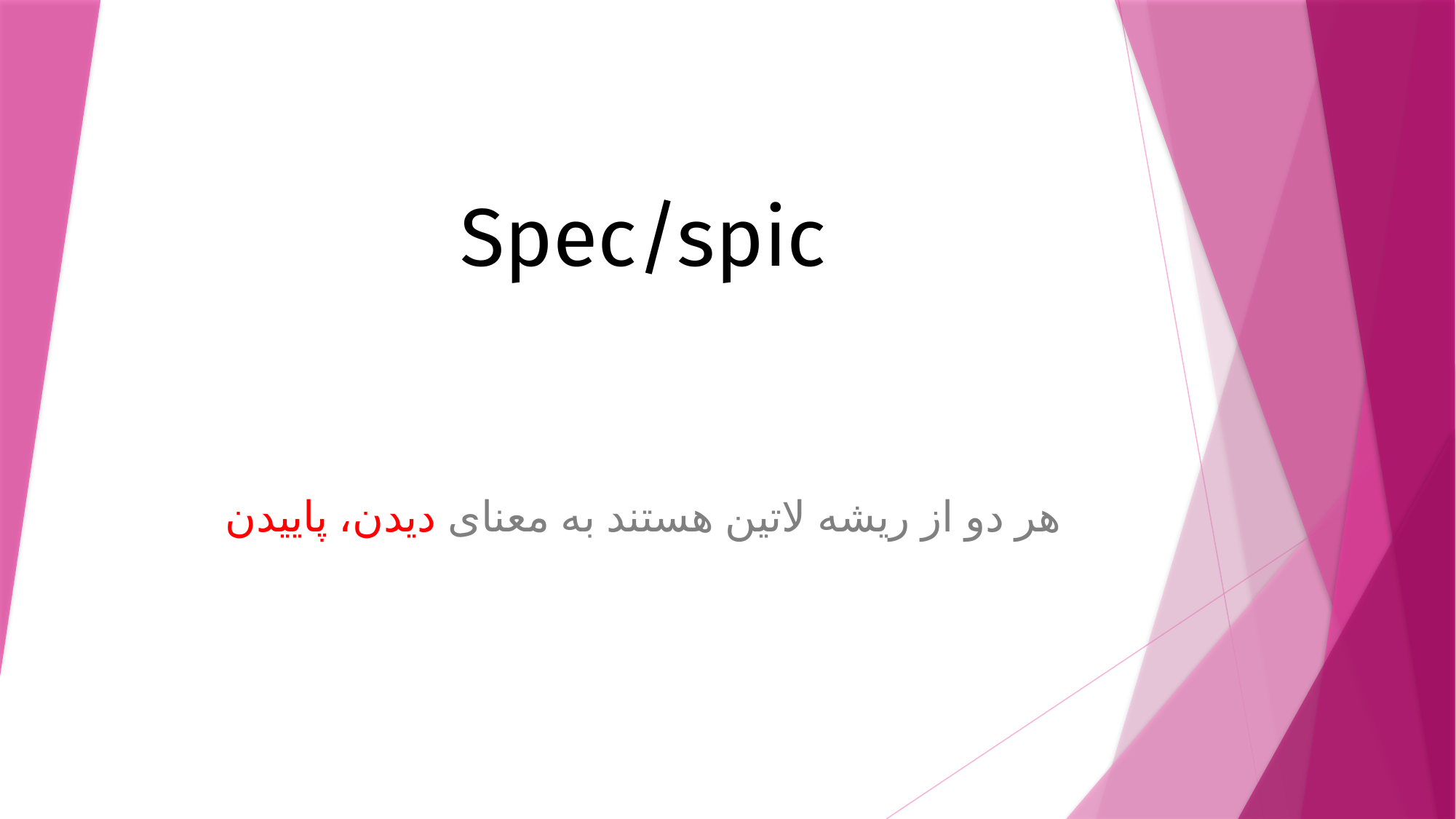

# Spec/spic
هر دو از ریشه لاتین هستند به معنای دیدن، پاییدن